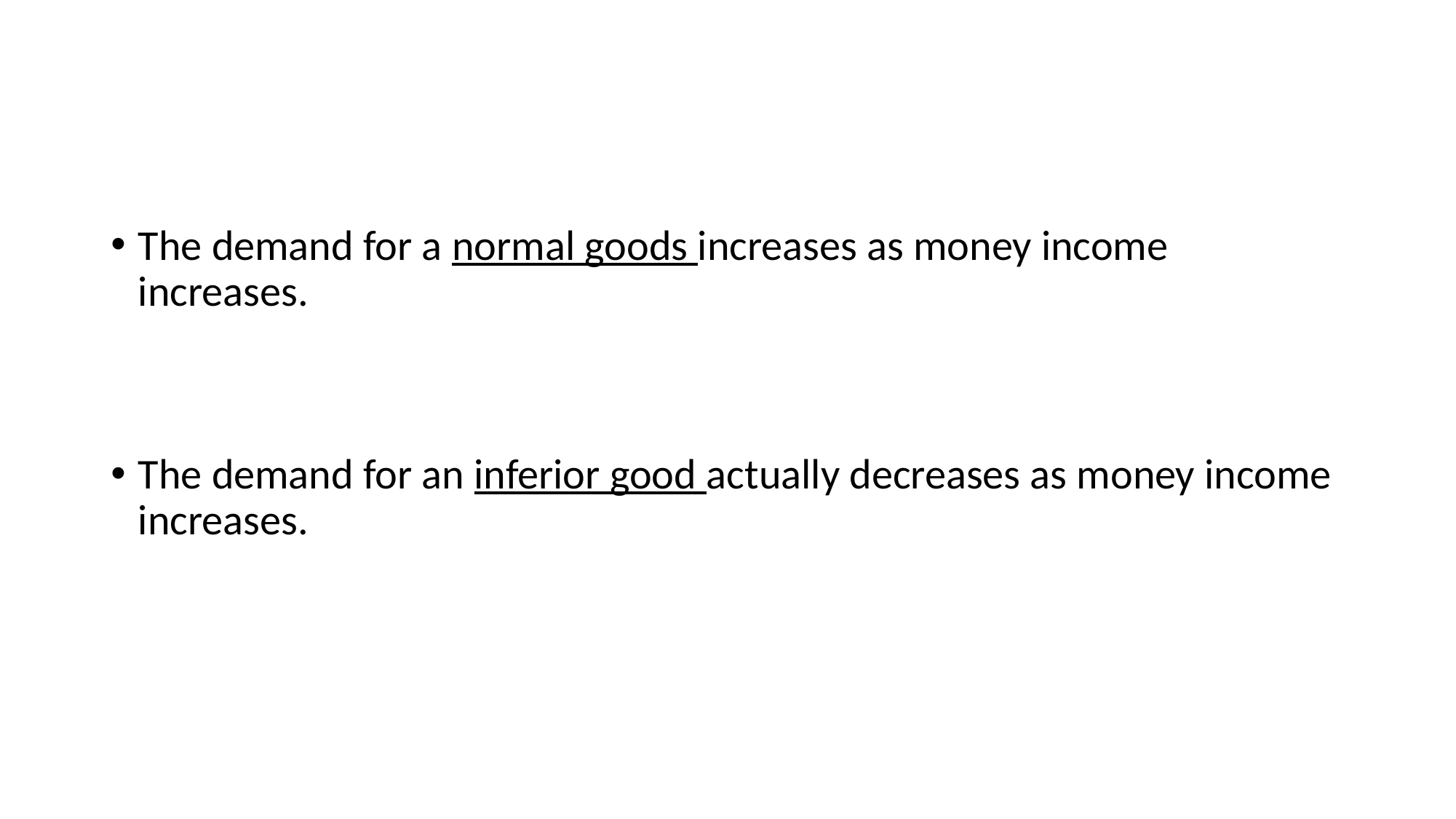

#
The demand for a normal goods increases as money income increases.

The demand for an inferior good actually decreases as money income increases.